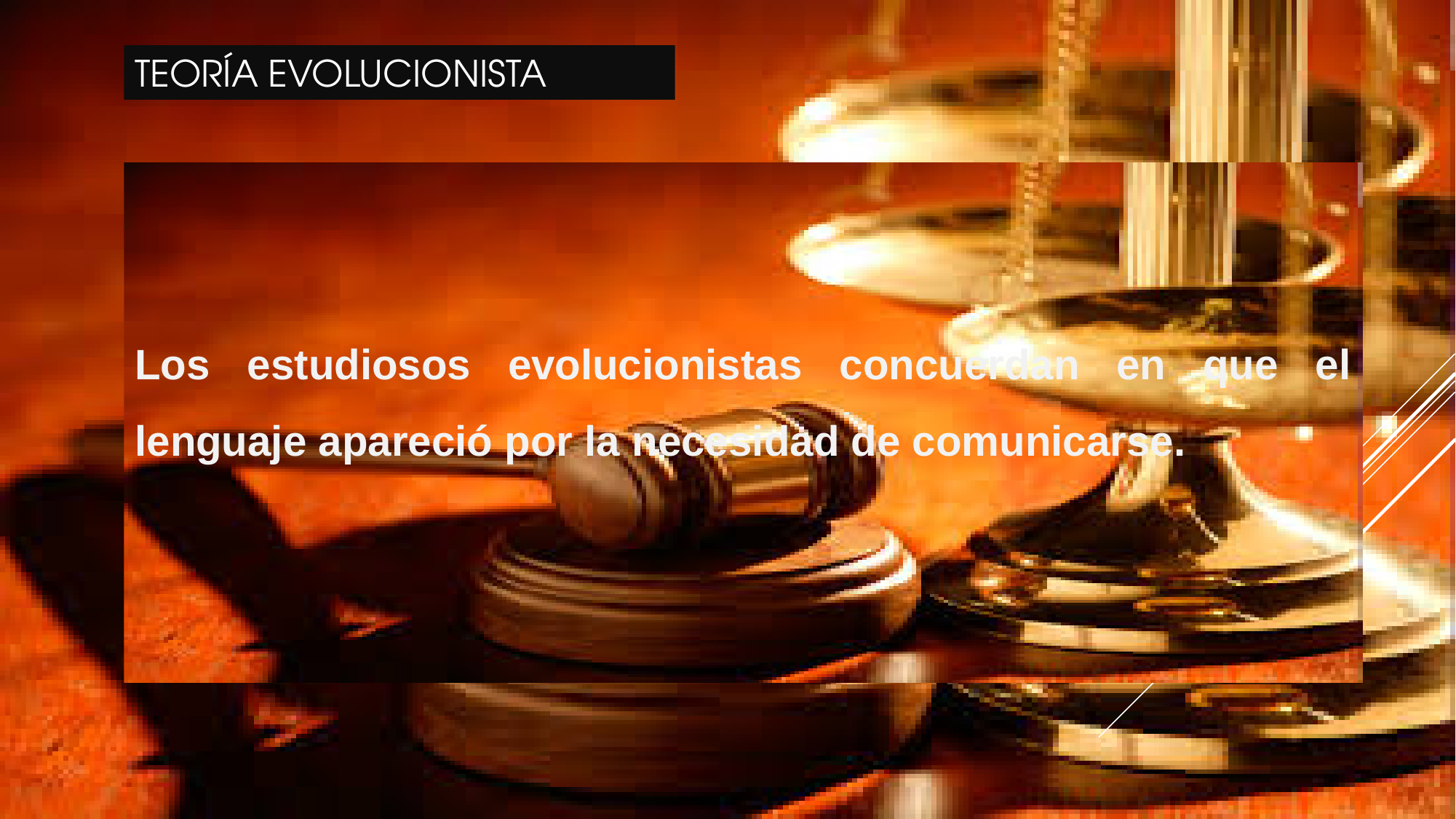

TEORÍA EVOLUCIONISTA
Los estudiosos evolucionistas concuerdan en que el lenguaje apareció por la necesidad de comunicarse.